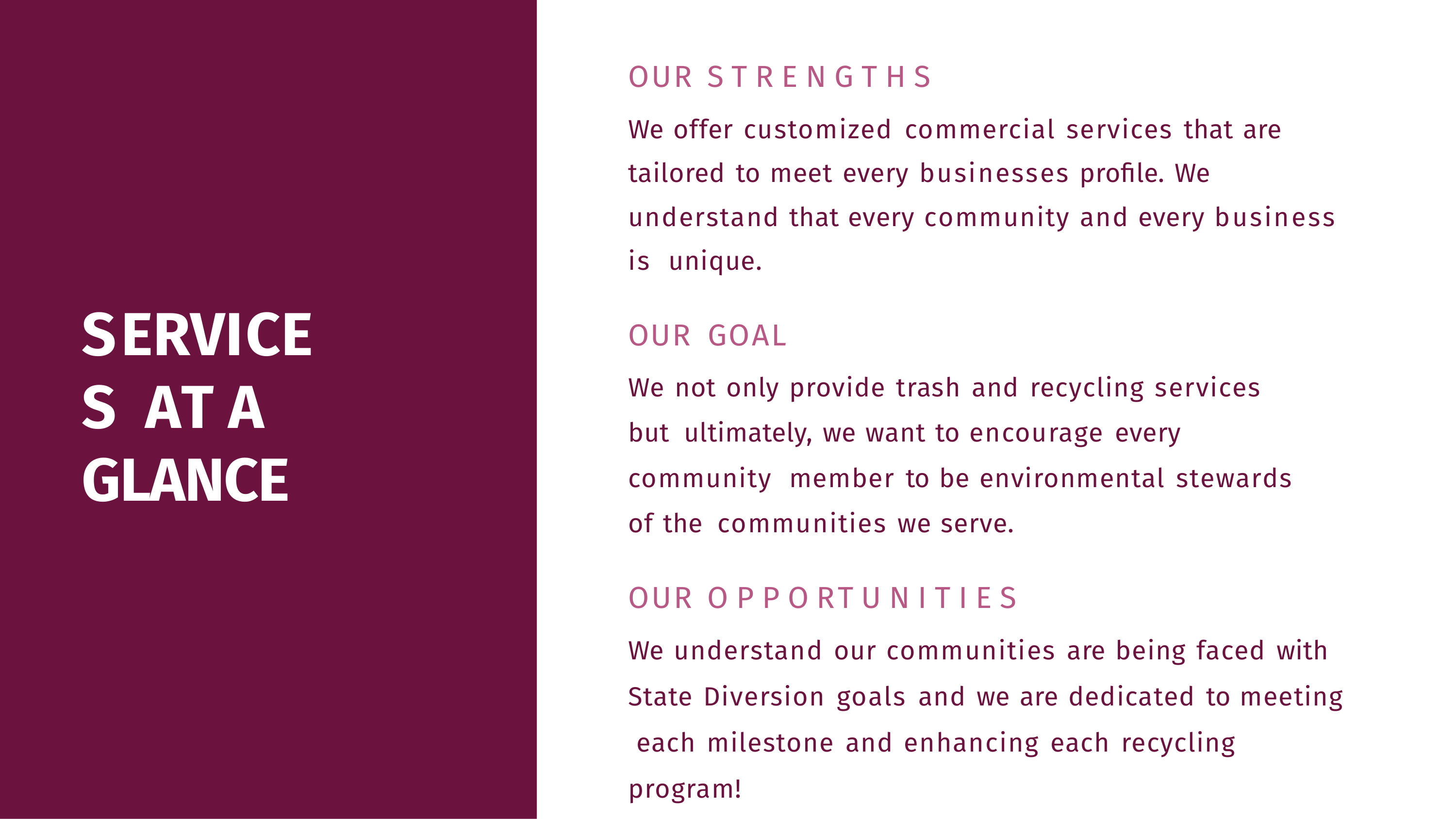

OUR	S T R E N G T H S
We offer customized commercial services that are  tailored to meet every businesses	profile. We  understand that every community and every business	is  unique.
OUR	GOAL
We not only provide trash and recycling services but  ultimately, we want to encourage every community  member to be environmental stewards of the  communities we serve.
SERVICES  AT A  GLANCE
OUR	O P P O RT U N I T I E S
We understand our communities are being faced with  State Diversion goals and we are dedicated to meeting  each milestone and enhancing each recycling program!